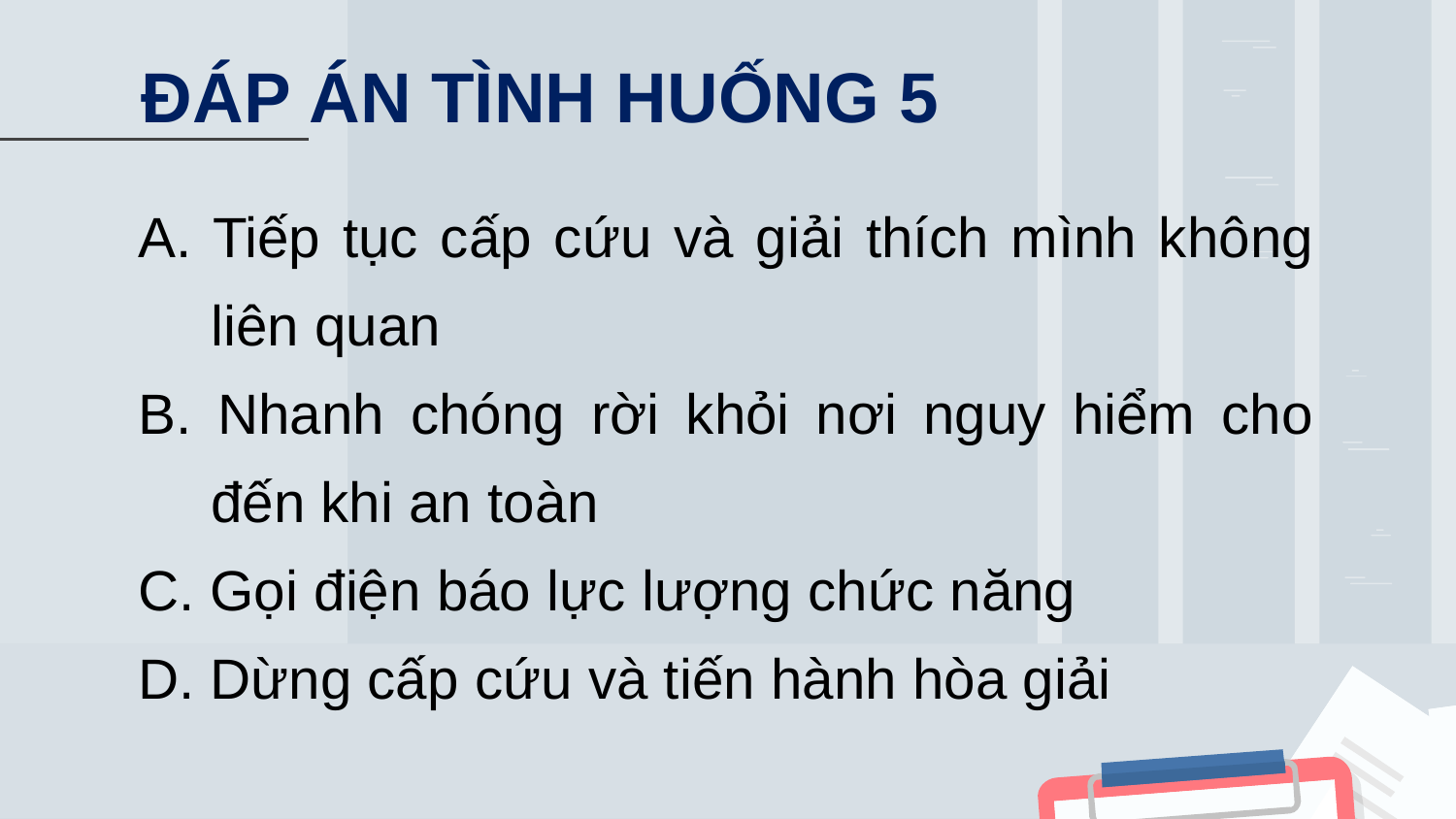

# ĐÁP ÁN TÌNH HUỐNG 5
A. Tiếp tục cấp cứu và giải thích mình không liên quan
B. Nhanh chóng rời khỏi nơi nguy hiểm cho đến khi an toàn
C. Gọi điện báo lực lượng chức năng
D. Dừng cấp cứu và tiến hành hòa giải